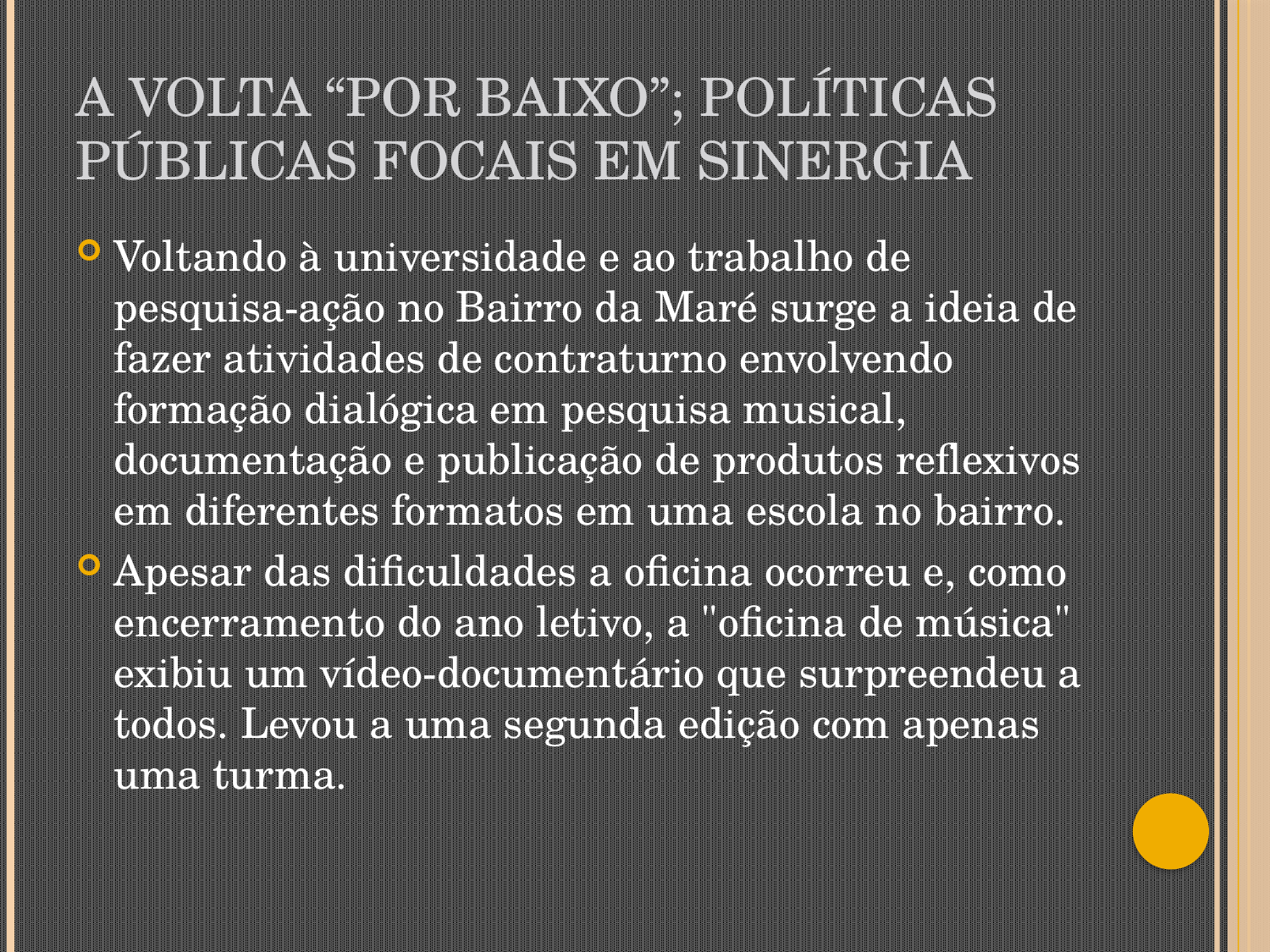

# A volta “por baixo”; políticas públicas focais em sinergia
Voltando à universidade e ao trabalho de pesquisa-ação no Bairro da Maré surge a ideia de fazer atividades de contraturno envolvendo formação dialógica em pesquisa musical, documentação e publicação de produtos reflexivos em diferentes formatos em uma escola no bairro.
Apesar das dificuldades a oficina ocorreu e, como encerramento do ano letivo, a "oficina de música" exibiu um vídeo-documentário que surpreendeu a todos. Levou a uma segunda edição com apenas uma turma.